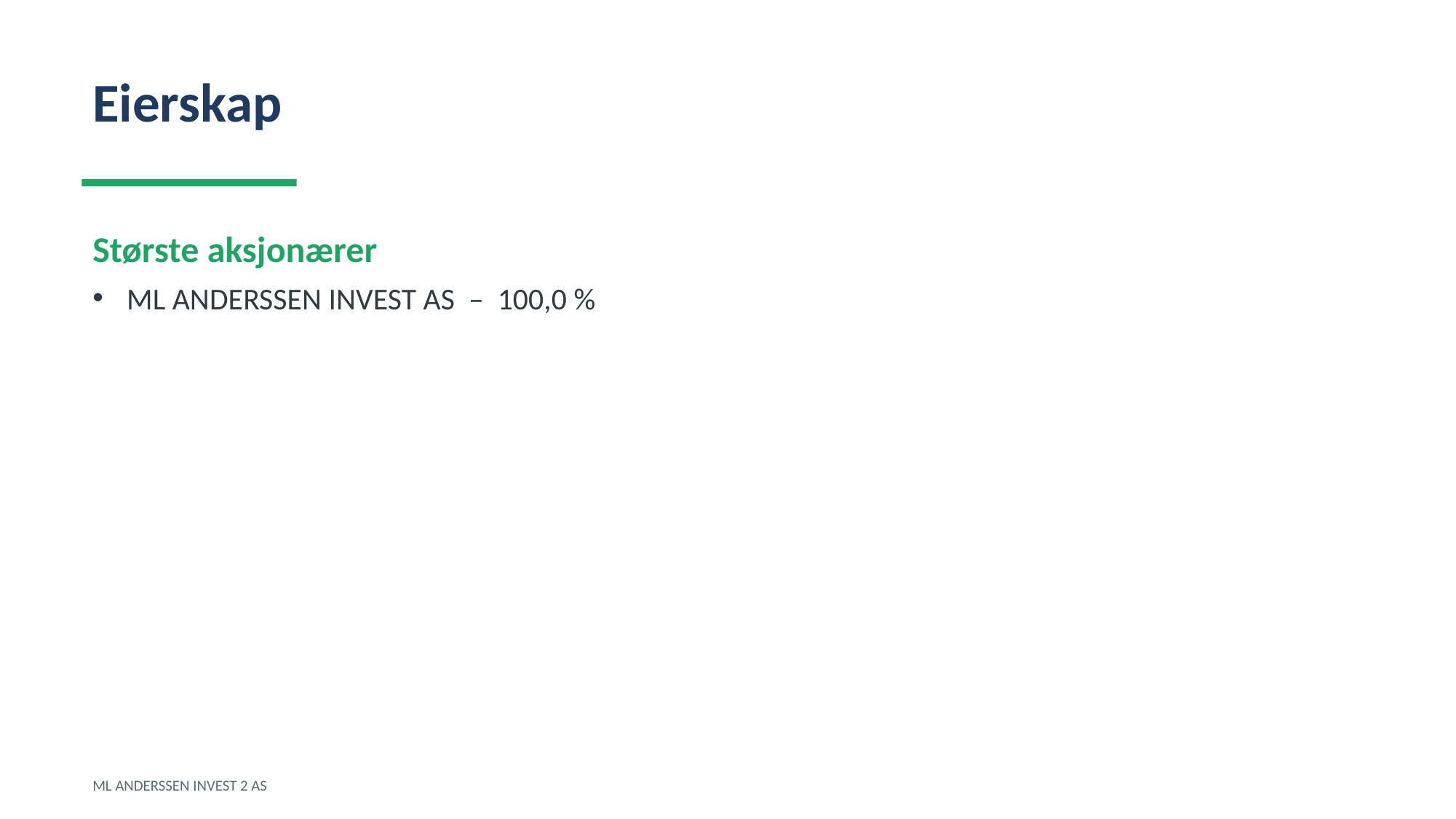

Eierskap

Største aksjonærer
ML ANDERSSEN INVEST AS  –  100,0 %
ML ANDERSSEN INVEST 2 AS